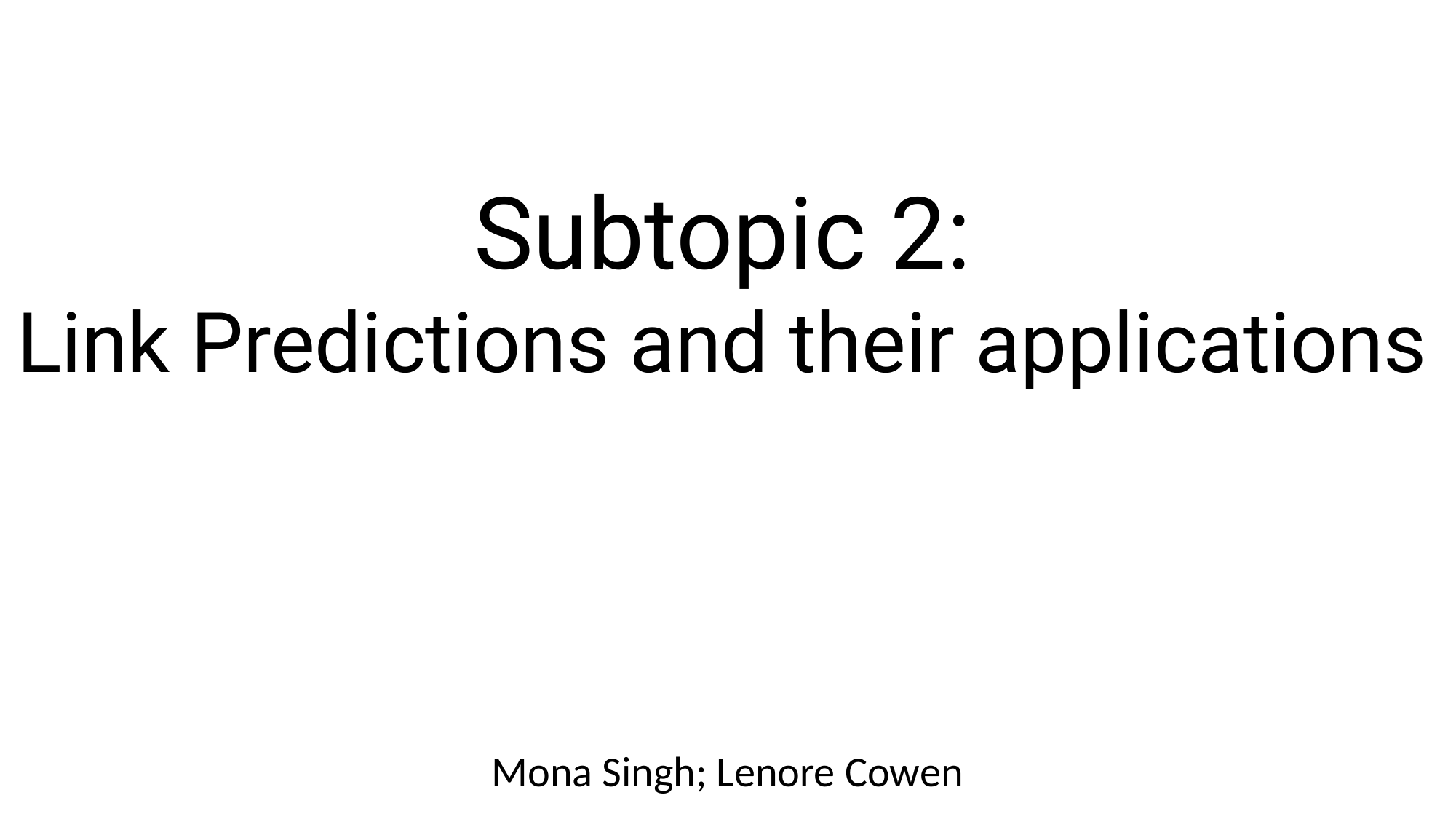

Subtopic 2:
Link Predictions and their applications
Mona Singh; Lenore Cowen